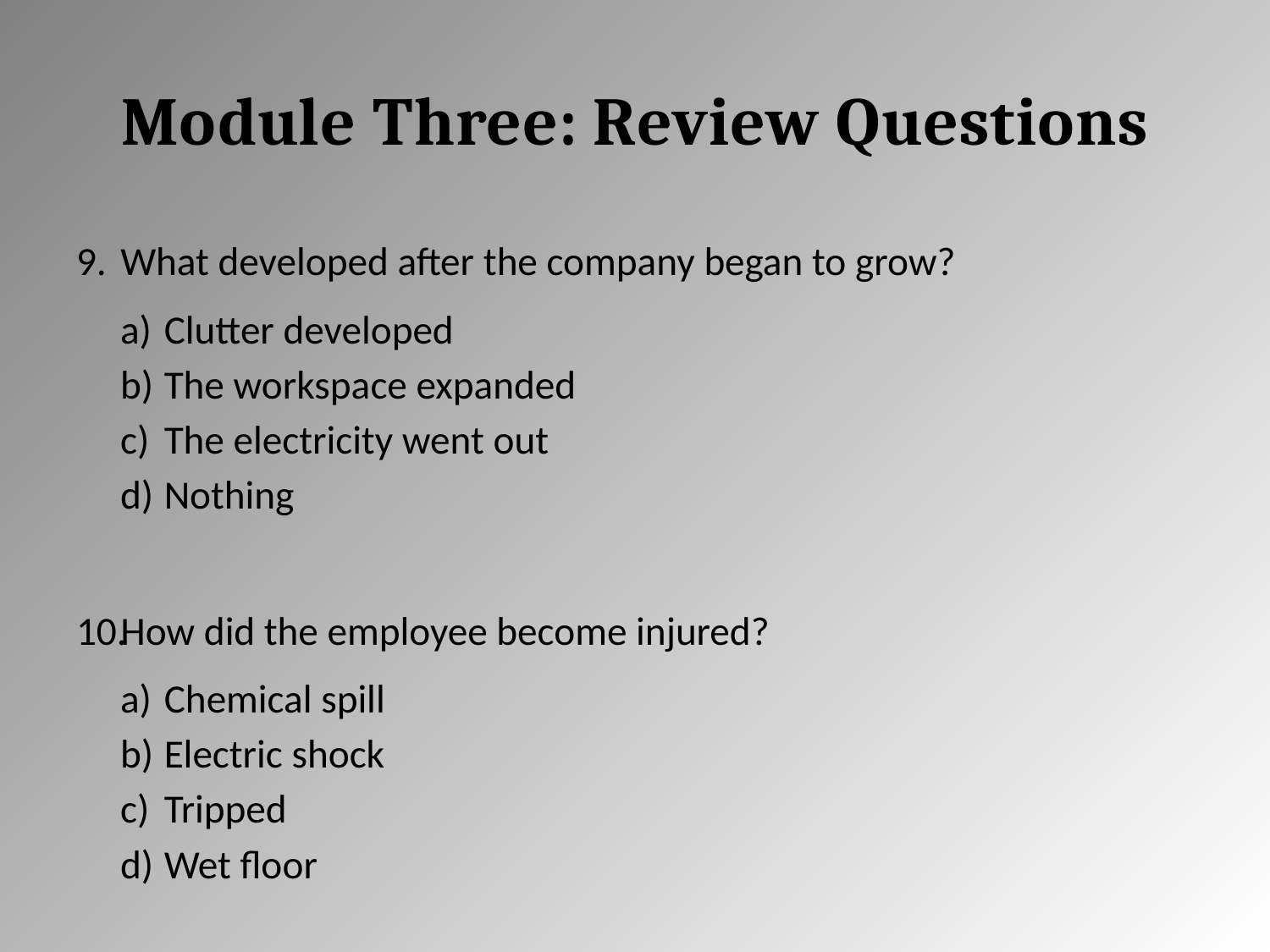

# Module Three: Review Questions
What developed after the company began to grow?
Clutter developed
The workspace expanded
The electricity went out
Nothing

How did the employee become injured?
Chemical spill
Electric shock
Tripped
Wet floor